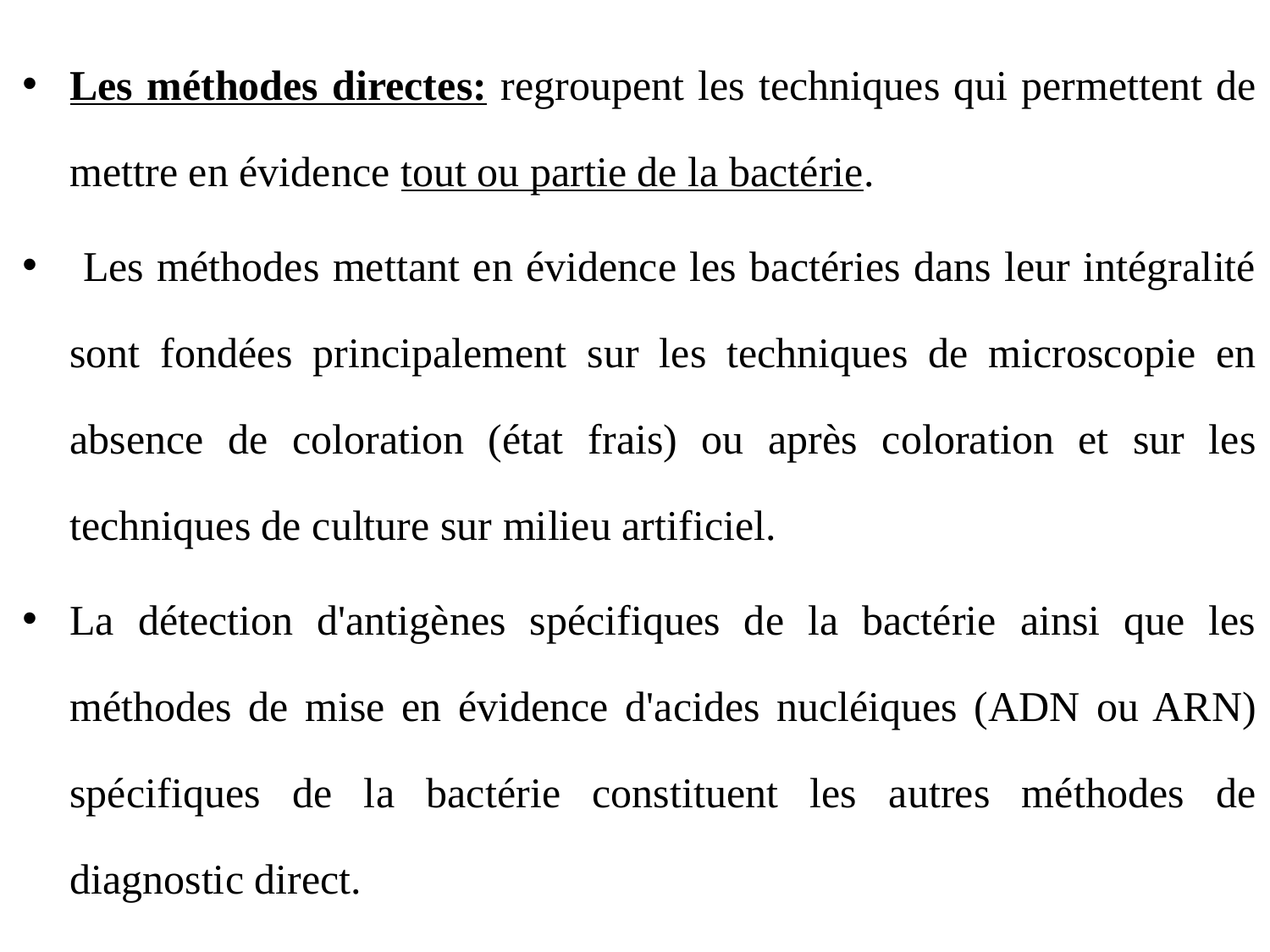

Les méthodes directes: regroupent les techniques qui permettent de mettre en évidence tout ou partie de la bactérie.
 Les méthodes mettant en évidence les bactéries dans leur intégralité sont fondées principalement sur les techniques de microscopie en absence de coloration (état frais) ou après coloration et sur les techniques de culture sur milieu artificiel.
La détection d'antigènes spécifiques de la bactérie ainsi que les méthodes de mise en évidence d'acides nucléiques (ADN ou ARN) spécifiques de la bactérie constituent les autres méthodes de diagnostic direct.